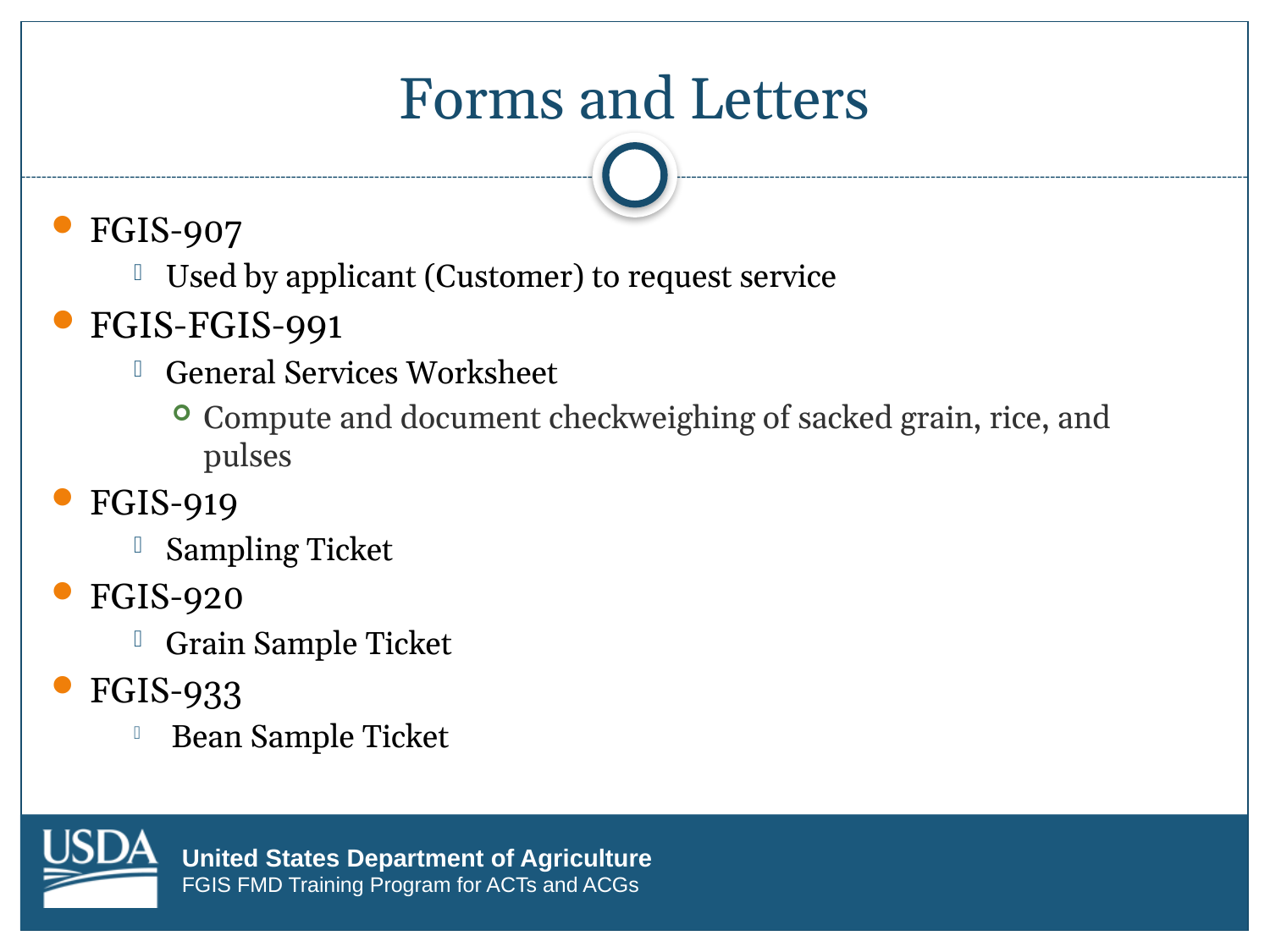

# Forms and Letters
FGIS-907
Used by applicant (Customer) to request service
FGIS-FGIS-991
General Services Worksheet
Compute and document checkweighing of sacked grain, rice, and pulses
FGIS-919
Sampling Ticket
FGIS-920
Grain Sample Ticket
FGIS-933
 Bean Sample Ticket